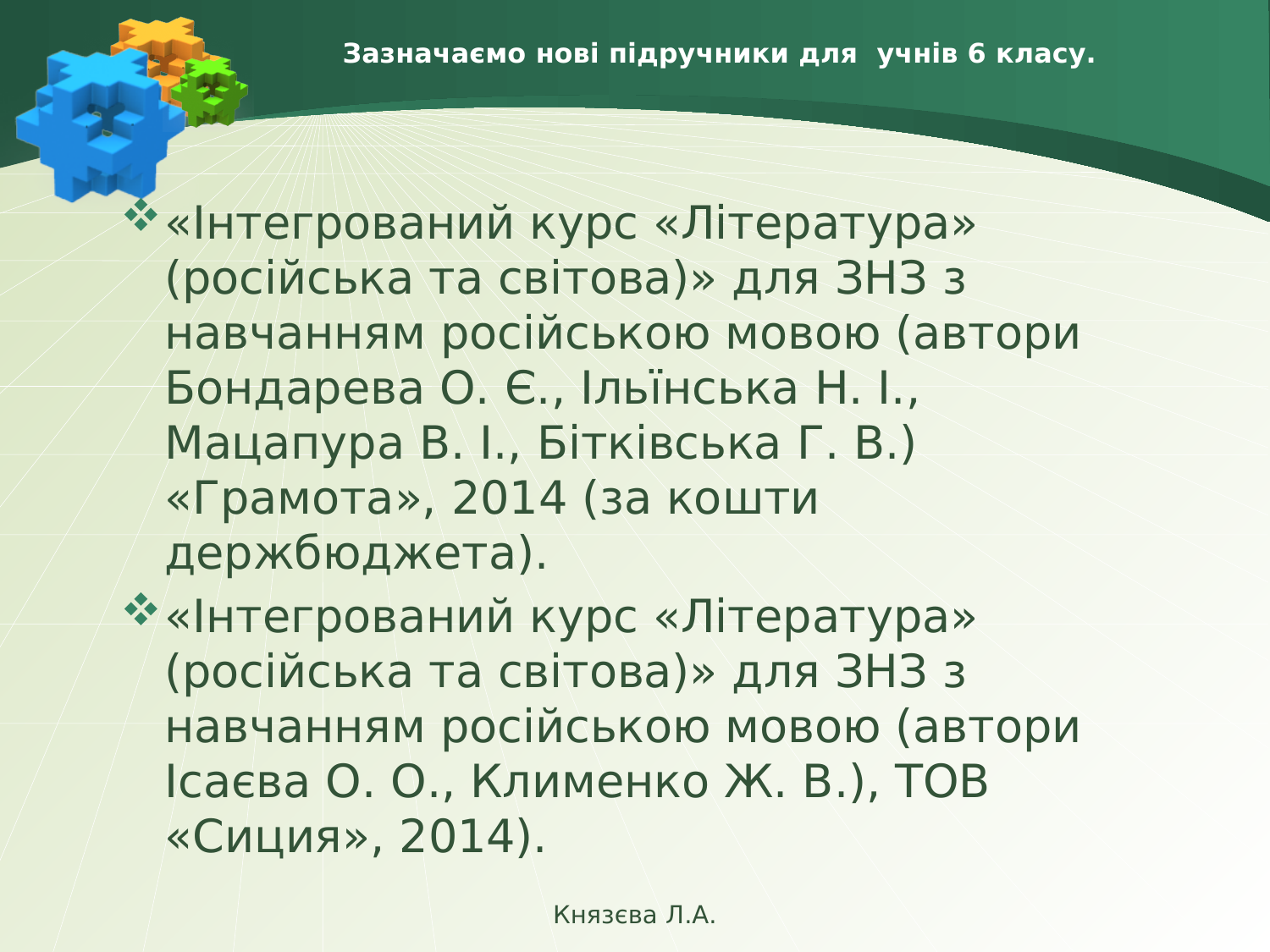

# Зазначаємо нові підручники для  учнів 6 класу.
«Інтегрований курс «Література» (російська та світова)» для ЗНЗ з навчанням російською мовою (автори Бондарева О. Є., Ільїнська Н. І., Мацапура В. І., Бітківська Г. В.) «Грамота», 2014 (за кошти держбюджета).
«Інтегрований курс «Література» (російська та світова)» для ЗНЗ з навчанням російською мовою (автори Ісаєва О. О., Клименко Ж. В.), ТОВ «Сиция», 2014).

Князєва Л.А.